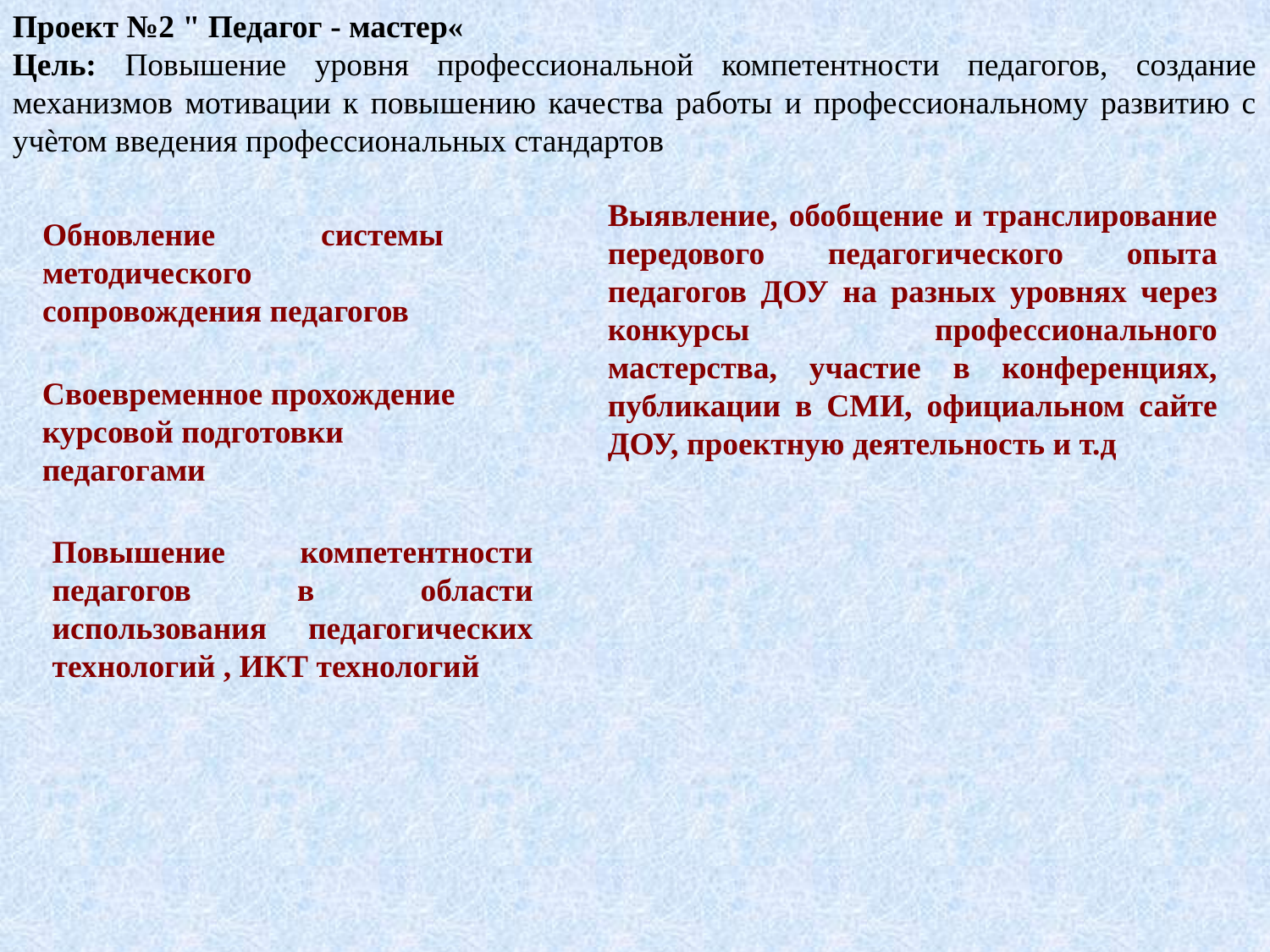

Проект №2 " Педагог - мастер«
Цель: Повышение уровня профессиональной компетентности педагогов, создание механизмов мотивации к повышению качества работы и профессиональному развитию с учѐтом введения профессиональных стандартов
Выявление, обобщение и транслирование передового педагогического опыта педагогов ДОУ на разных уровнях через конкурсы профессионального мастерства, участие в конференциях, публикации в СМИ, официальном сайте ДОУ, проектную деятельность и т.д
Обновление системы методического сопровождения педагогов
Своевременное прохождение курсовой подготовки педагогами
Повышение компетентности педагогов в области использования педагогических технологий , ИКТ технологий